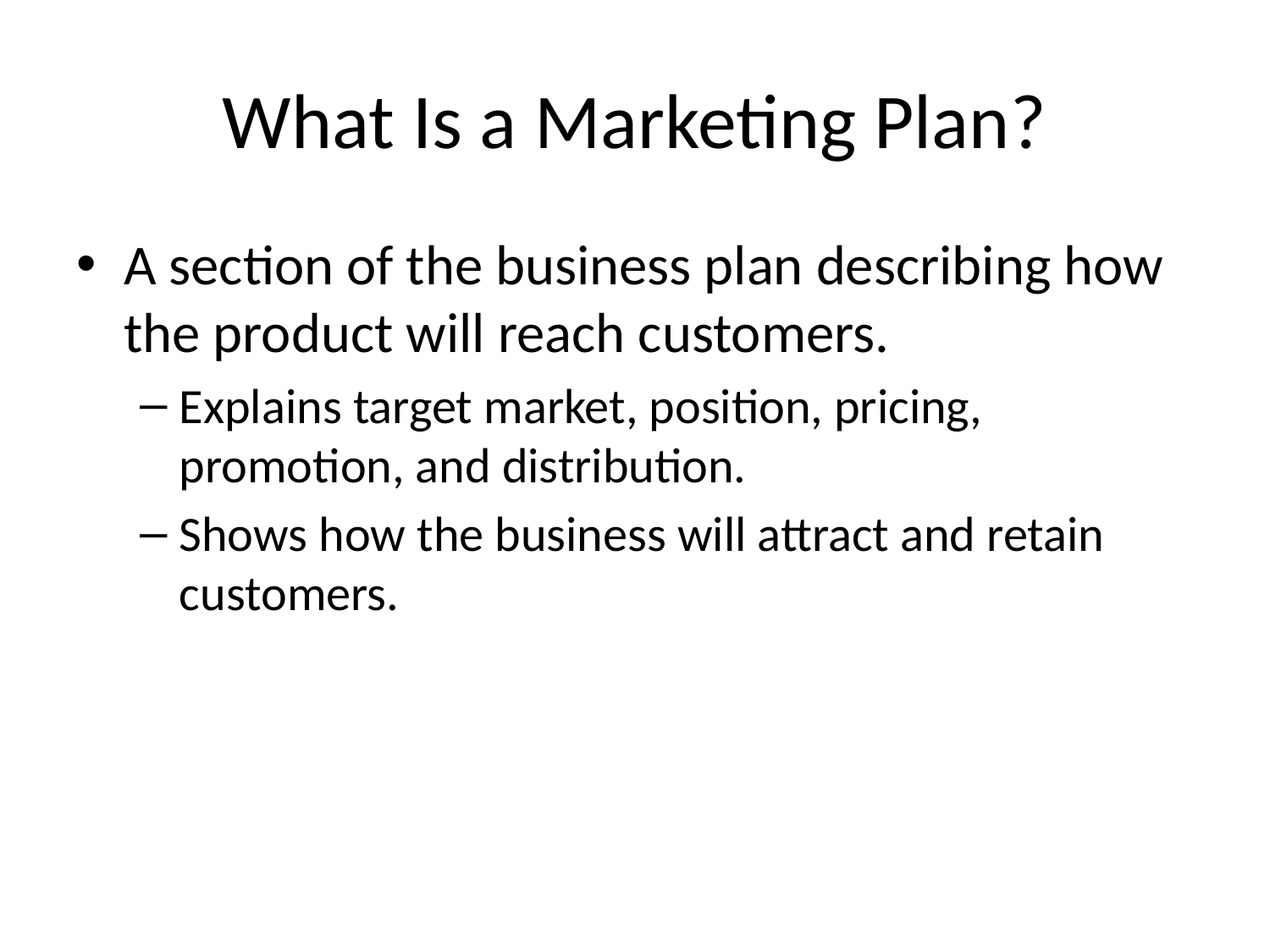

# What Is a Marketing Plan?
A section of the business plan describing how the product will reach customers.
Explains target market, position, pricing, promotion, and distribution.
Shows how the business will attract and retain customers.